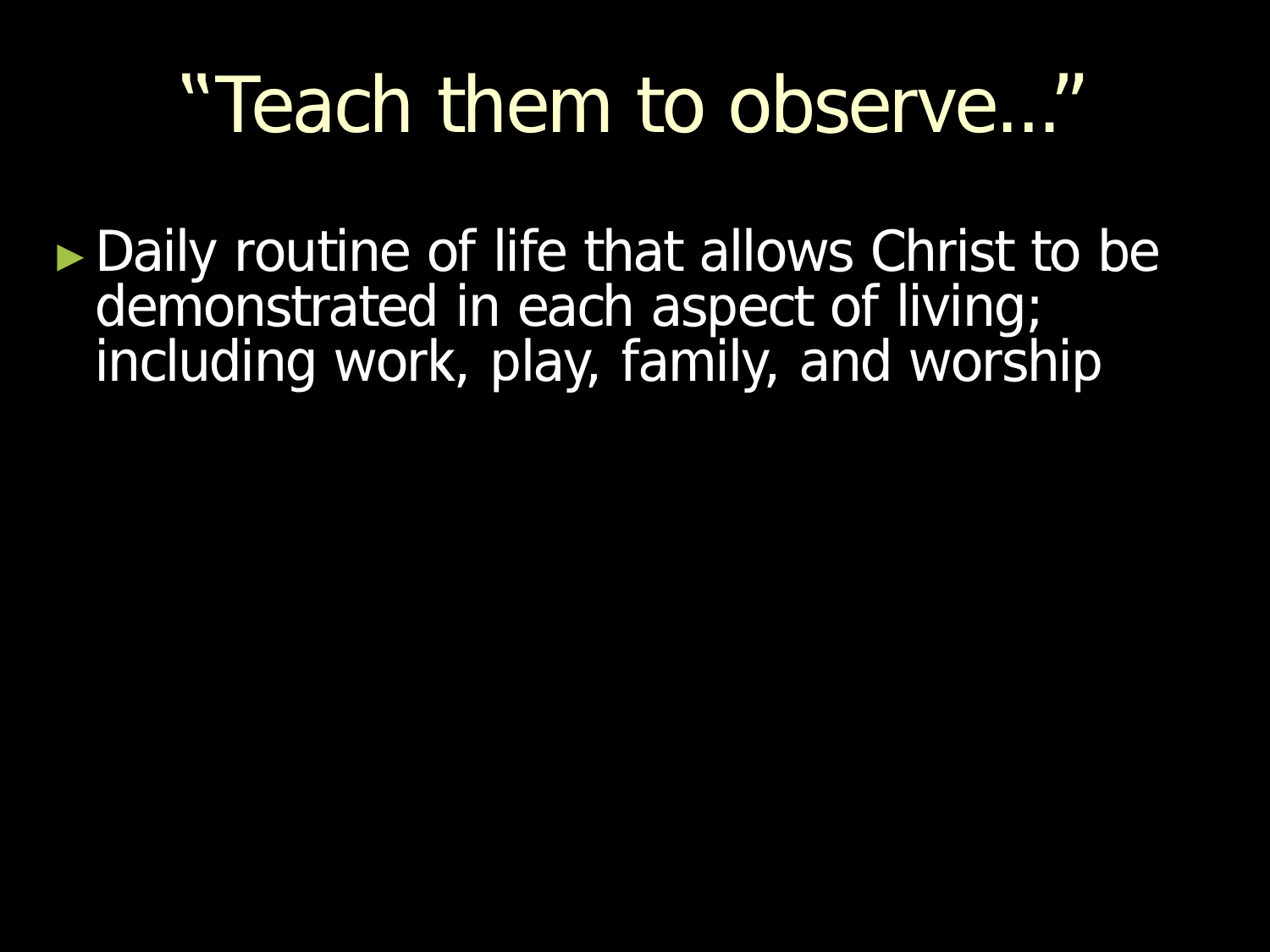

“Teach them to observe…”
Daily routine of life that allows Christ to be demonstrated in each aspect of living; including work, play, family, and worship